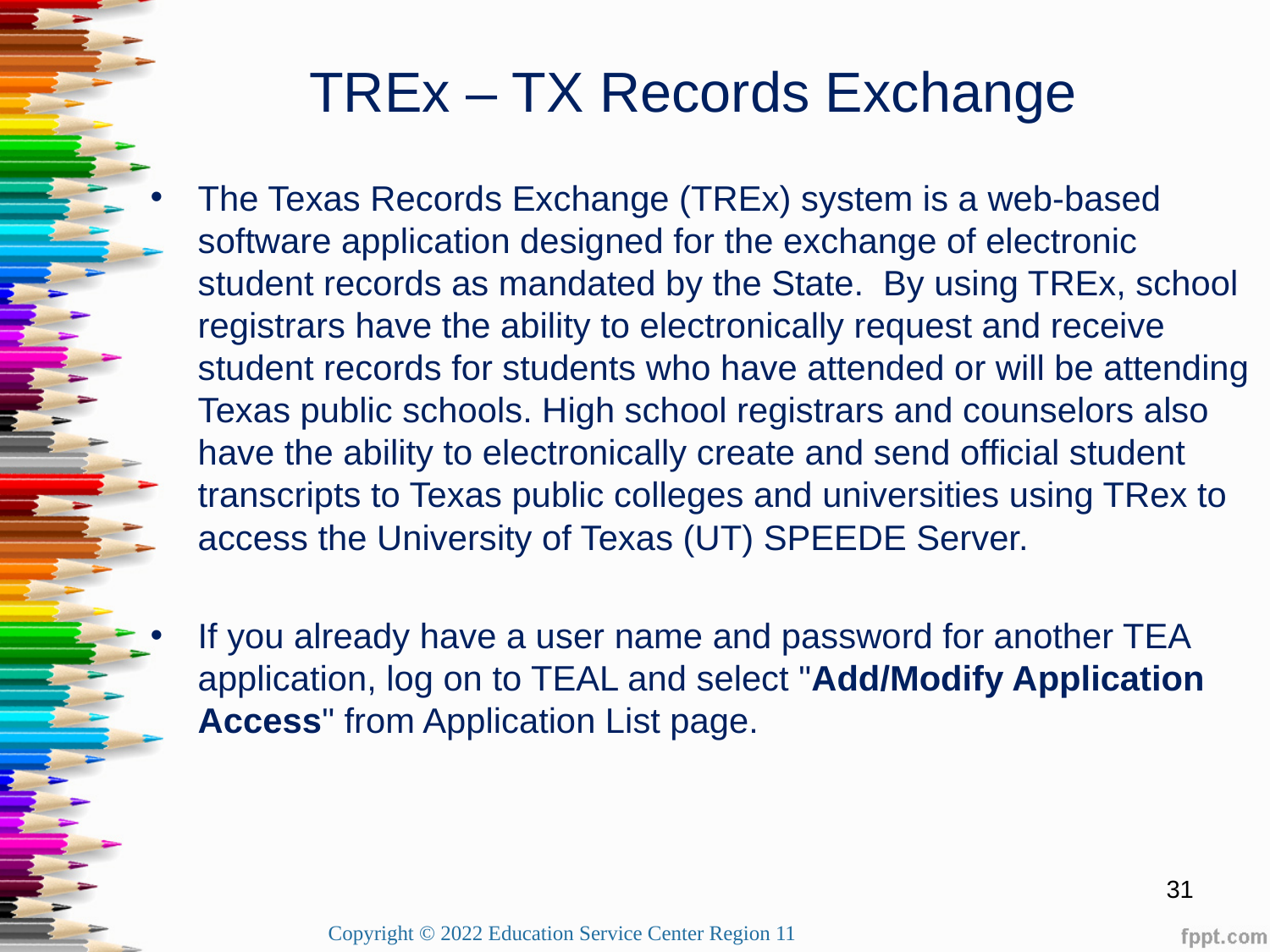

TREx – TX Records Exchange
The Texas Records Exchange (TREx) system is a web-based software application designed for the exchange of electronic student records as mandated by the State.  By using TREx, school registrars have the ability to electronically request and receive student records for students who have attended or will be attending Texas public schools. High school registrars and counselors also have the ability to electronically create and send official student transcripts to Texas public colleges and universities using TRex to access the University of Texas (UT) SPEEDE Server.

If you already have a user name and password for another TEA application, log on to TEAL and select "Add/Modify Application Access" from Application List page.

31
Copyright © 2022 Education Service Center Region 11